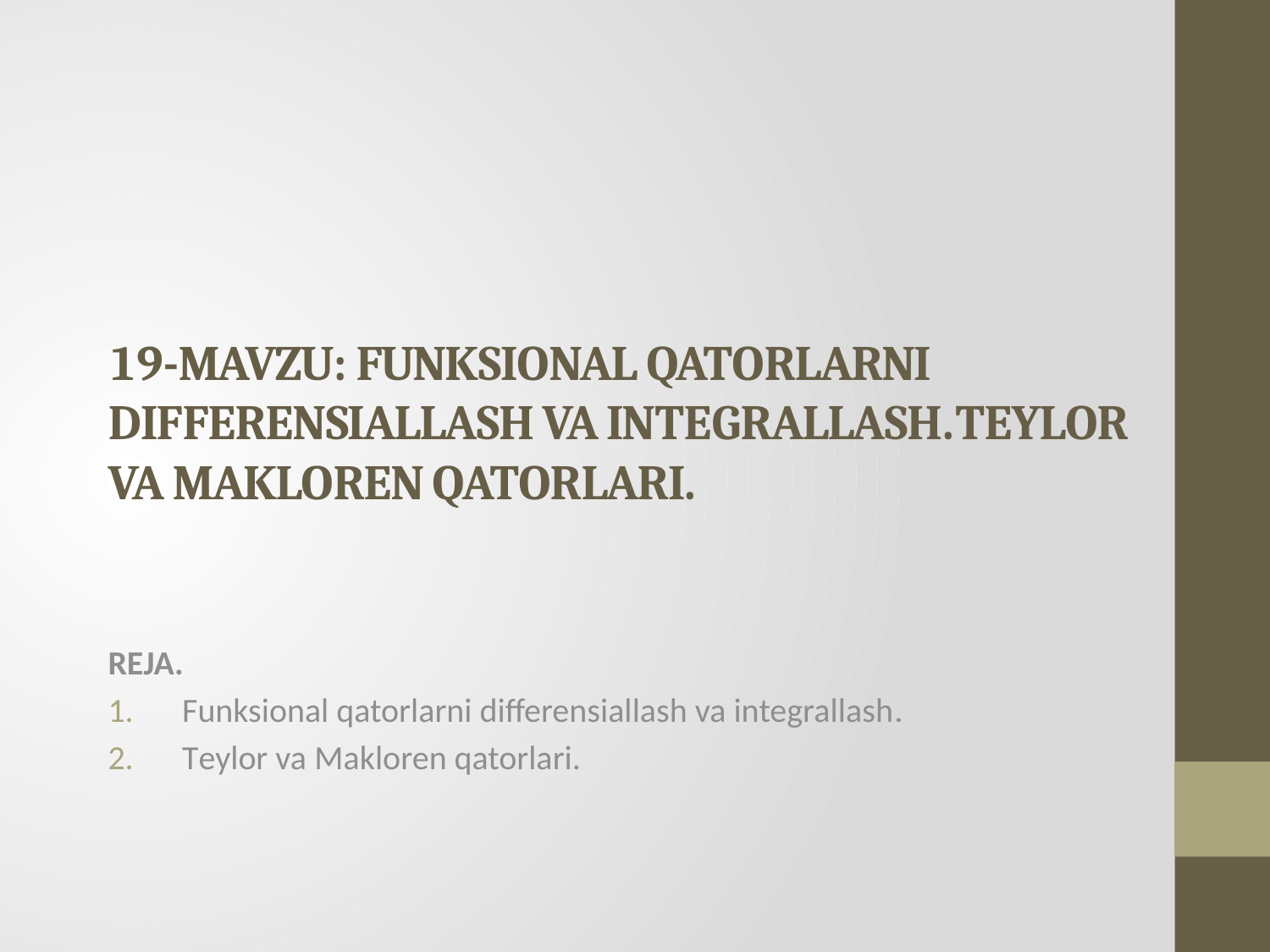

# 19-MAVZU: FUNKSIONAL QATORLARNI DIFFERENSIALLASH VA INTEGRALLASH.TEYLOR VA MAKLOREN QATORLARI.
REJA.
Funksional qatorlarni differensiallash va integrallash.
Teylor va Makloren qatorlari.